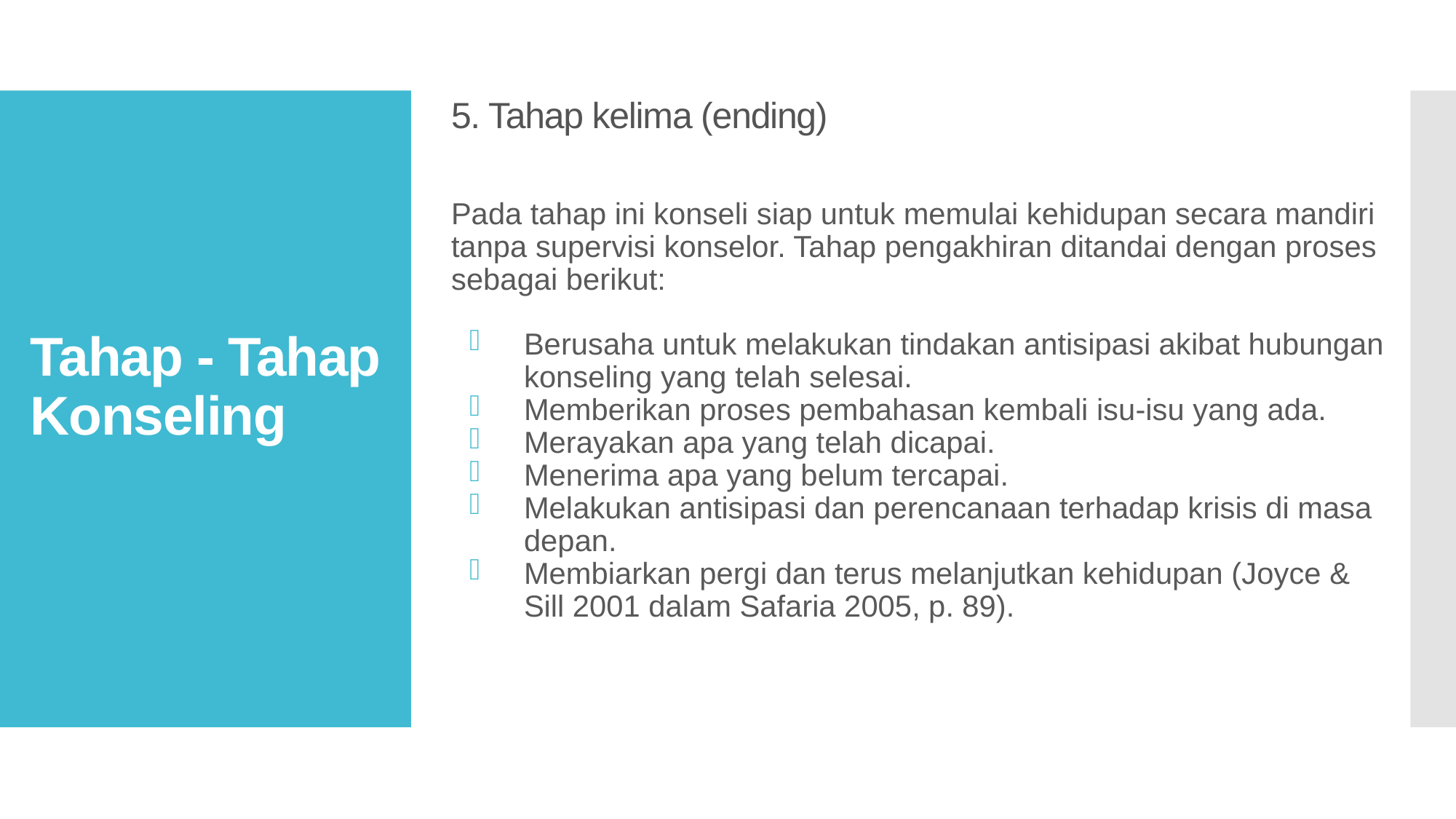

# 5. Tahap kelima (ending)
Pada tahap ini konseli siap untuk memulai kehidupan secara mandiri tanpa supervisi konselor. Tahap pengakhiran ditandai dengan proses sebagai berikut:
Berusaha untuk melakukan tindakan antisipasi akibat hubungan konseling yang telah selesai.
Memberikan proses pembahasan kembali isu-isu yang ada.
Merayakan apa yang telah dicapai.
Menerima apa yang belum tercapai.
Melakukan antisipasi dan perencanaan terhadap krisis di masa depan.
Membiarkan pergi dan terus melanjutkan kehidupan (Joyce & Sill 2001 dalam Safaria 2005, p. 89).
Tahap - Tahap Konseling